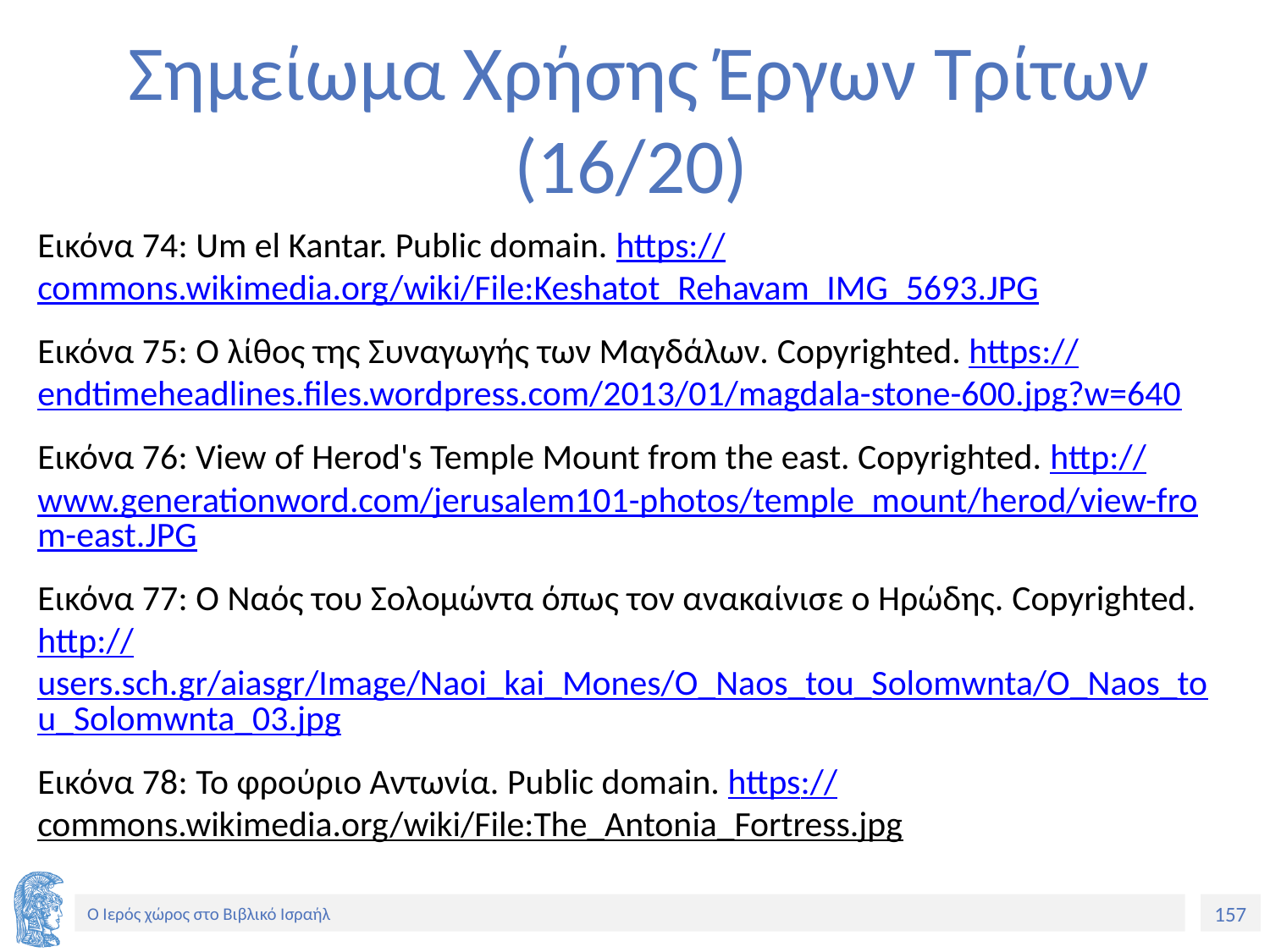

# Σημείωμα Χρήσης Έργων Τρίτων (16/20)
Εικόνα 74: Um el Kantar. Public domain. https://commons.wikimedia.org/wiki/File:Keshatot_Rehavam_IMG_5693.JPG
Εικόνα 75: Ο λίθος της Συναγωγής των Μαγδάλων. Copyrighted. https://endtimeheadlines.files.wordpress.com/2013/01/magdala-stone-600.jpg?w=640
Εικόνα 76: View of Herod's Temple Mount from the east. Copyrighted. http://www.generationword.com/jerusalem101-photos/temple_mount/herod/view-from-east.JPG
Εικόνα 77: Ο Ναός του Σολομώντα όπως τον ανακαίνισε ο Ηρώδης. Copyrighted. http://users.sch.gr/aiasgr/Image/Naoi_kai_Mones/O_Naos_tou_Solomwnta/O_Naos_tou_Solomwnta_03.jpg
Εικόνα 78: Το φρούριο Αντωνία. Public domain. https://commons.wikimedia.org/wiki/File:The_Antonia_Fortress.jpg